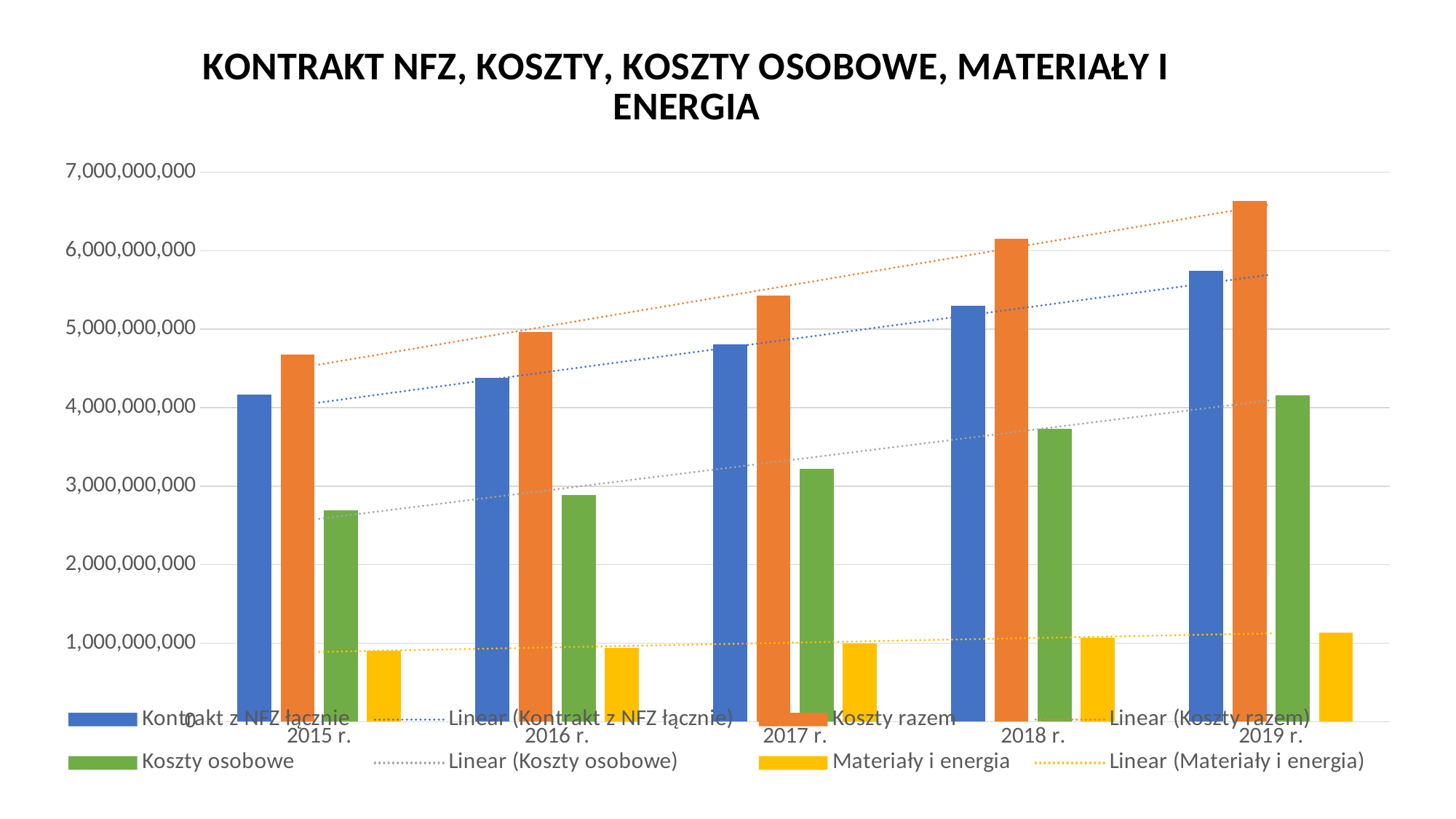

### Chart: KONTRAKT NFZ, KOSZTY, KOSZTY OSOBOWE, MATERIAŁY I ENERGIA

| Category | Kontrakt z NFZ łącznie | Koszty razem | Koszty osobowe | Materiały i energia |
|---|---|---|---|---|
| 2015 r. | 4165205890.6299996 | 4676767417.260001 | 2693356344.08653 | 904642102.8399999 |
| 2016 r. | 4383209427.509997 | 4964972013.29 | 2889322237.972648 | 935682375.9399998 |
| 2017 r. | 4810536718.330001 | 5426780888.990002 | 3222486974.0149055 | 992935929.5999999 |
| 2018 r. | 5299974425.819998 | 6147965844.205 | 3735201284.063818 | 1067368392.6899999 |
| 2019 r. | 5745153858.989296 | 6638547906.040001 | 4161707130.9402013 | 1133397082.6799998 |